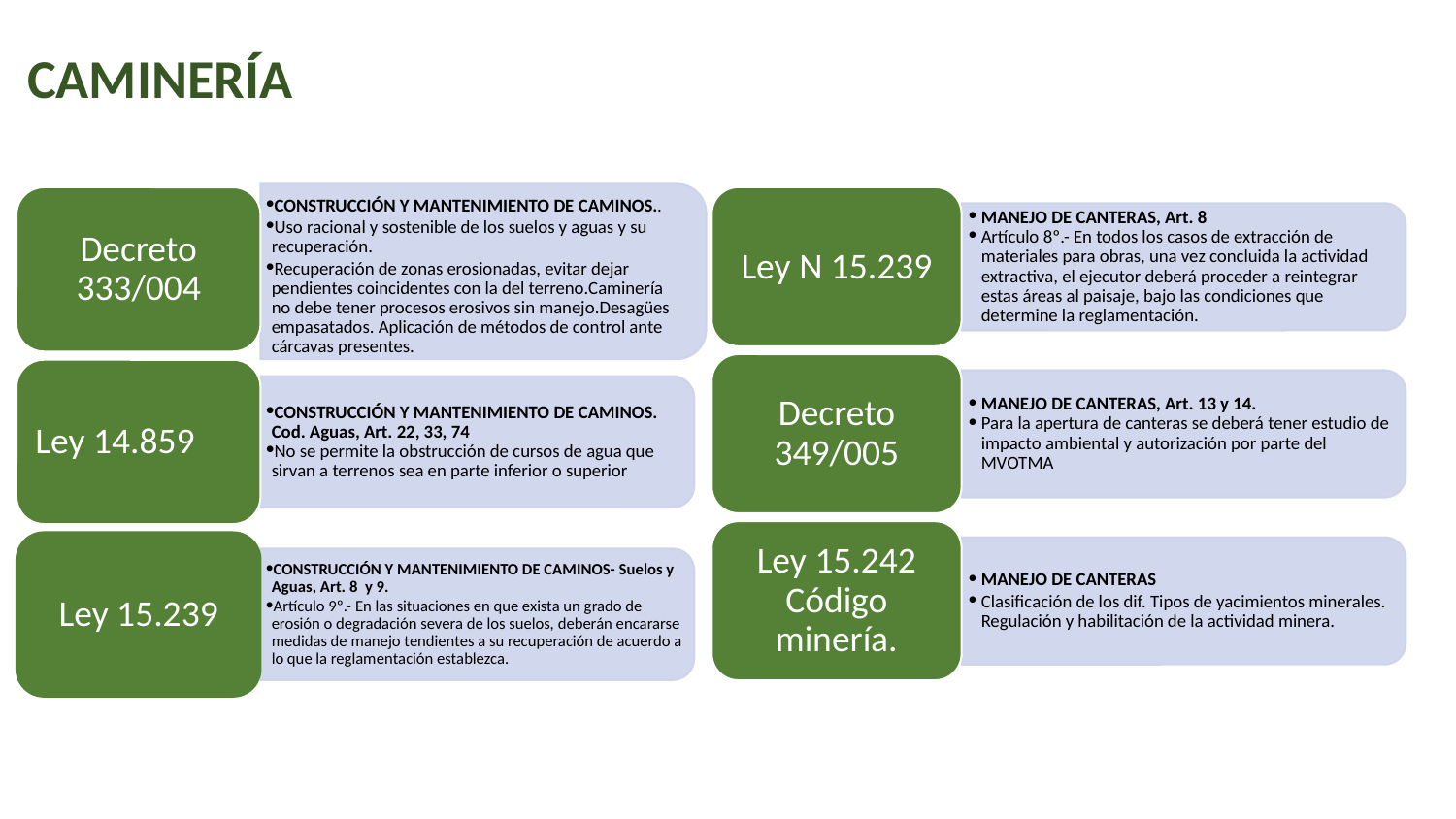

# CAMINERÍA

Decreto
333/004
CONSTRUCCIÓN Y MANTENIMIENTO DE CAMINOS..
Uso racional y sostenible de los suelos y aguas y su recuperación.
Recuperación de zonas erosionadas, evitar dejar pendientes coincidentes con la del terreno.Caminería no debe tener procesos erosivos sin manejo.Desagües empasatados. Aplicación de métodos de control ante cárcavas presentes.

Ley 14.859
CONSTRUCCIÓN Y MANTENIMIENTO DE CAMINOS. Cod. Aguas, Art. 22, 33, 74
No se permite la obstrucción de cursos de agua que sirvan a terrenos sea en parte inferior o superior

Ley 15.239
CONSTRUCCIÓN Y MANTENIMIENTO DE CAMINOS- Suelos y Aguas, Art. 8  y 9.
Artículo 9º.- En las situaciones en que exista un grado de erosión o degradación severa de los suelos, deberán encararse medidas de manejo tendientes a su recuperación de acuerdo a lo que la reglamentación establezca.

Ley N 15.239
MANEJO DE CANTERAS, Art. 8
Artículo 8º.- En todos los casos de extracción de materiales para obras, una vez concluida la actividad extractiva, el ejecutor deberá proceder a reintegrar estas áreas al paisaje, bajo las condiciones que determine la reglamentación.

Decreto 349/005
MANEJO DE CANTERAS, Art. 13 y 14.
Para la apertura de canteras se deberá tener estudio de impacto ambiental y autorización por parte del MVOTMA

Ley 15.242 Código minería.
MANEJO DE CANTERAS
Clasificación de los dif. Tipos de yacimientos minerales. Regulación y habilitación de la actividad minera.